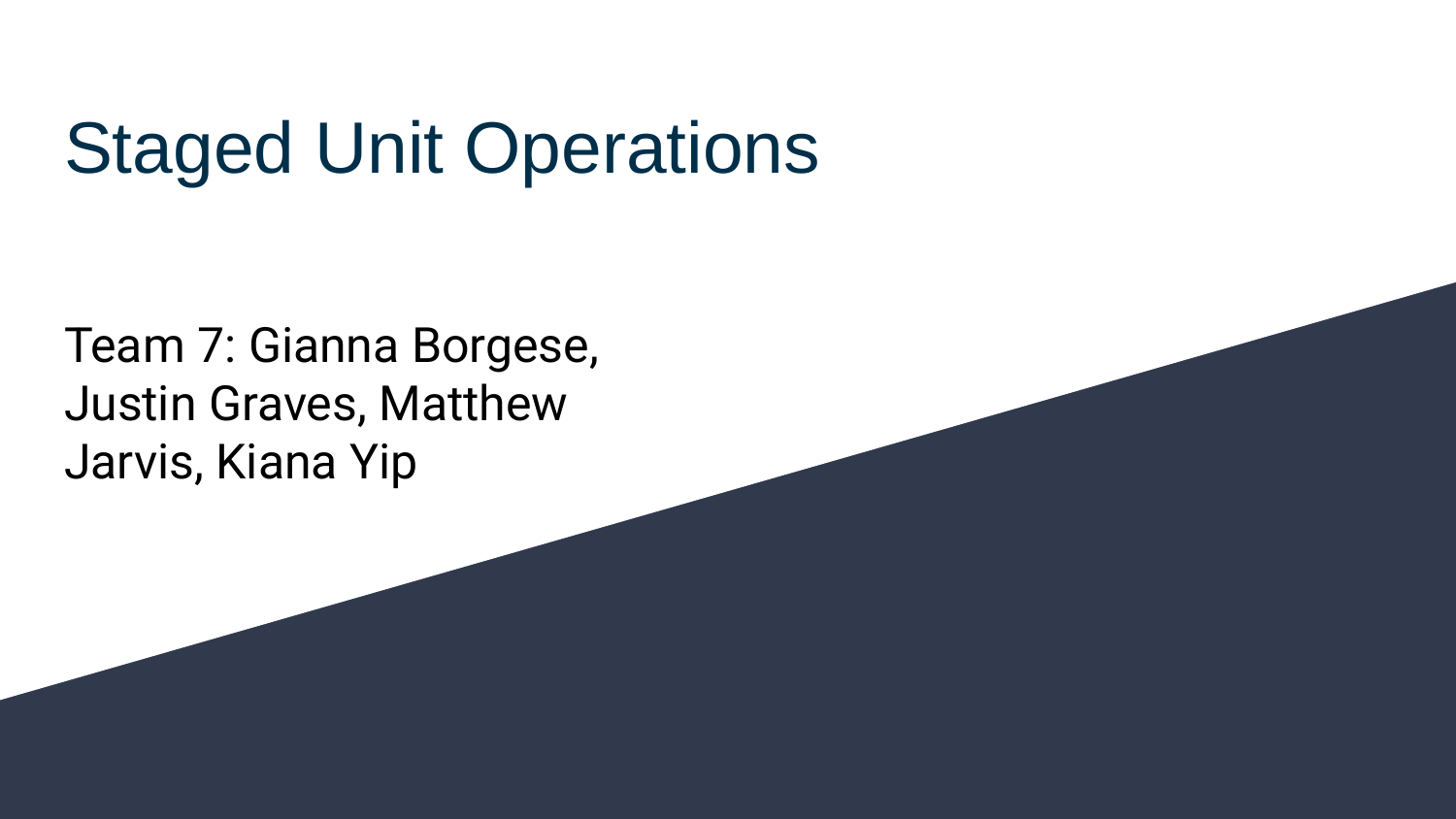

# Staged Unit Operations
Team 7: Gianna Borgese, Justin Graves, Matthew Jarvis, Kiana Yip